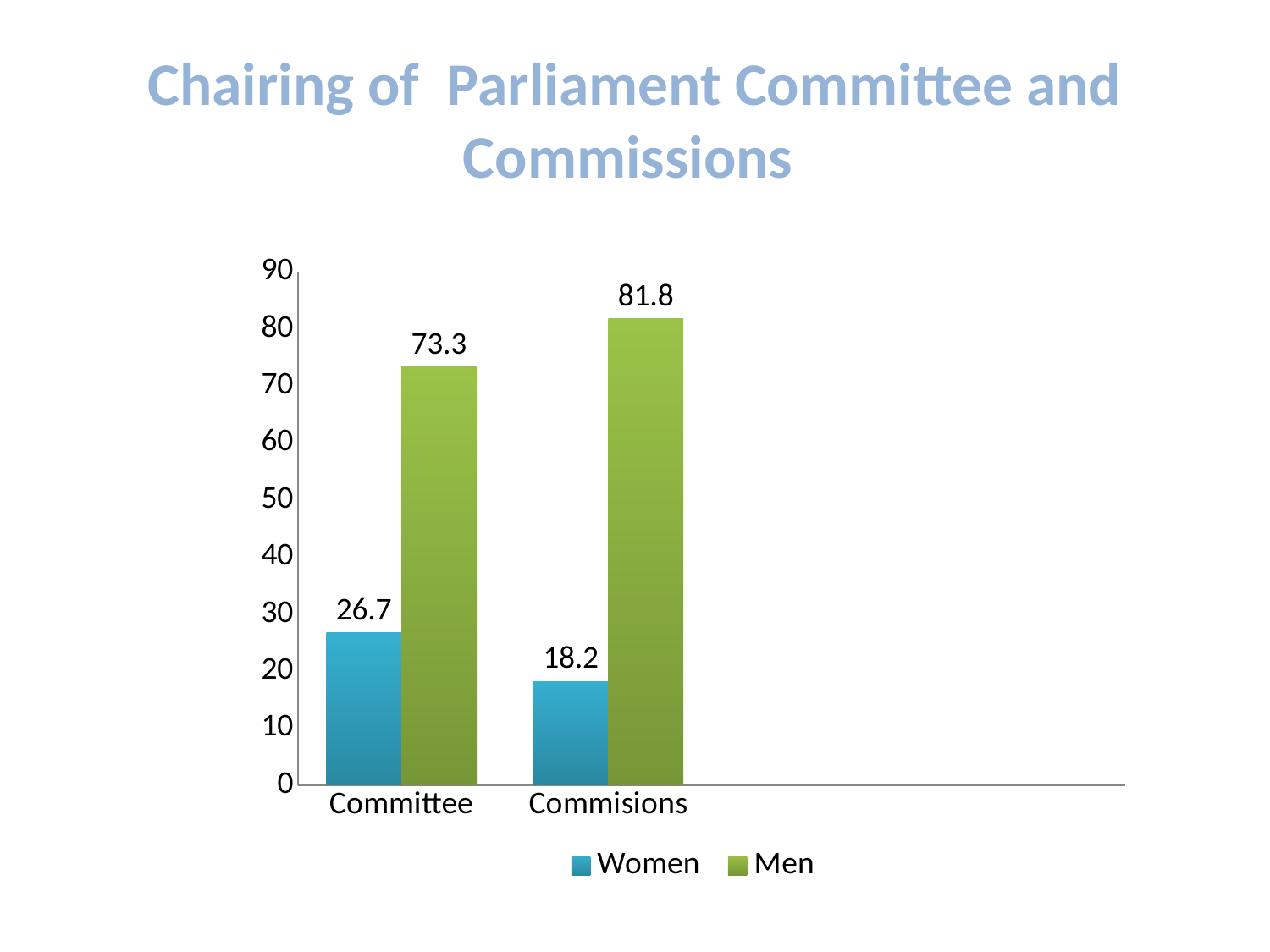

# Chairing of  Parliament Committee and Commissions

### Chart

| Category | Women  | Men |
|---|---|---|
| Committee | 26.7 | 73.3 |
| Commisions | 18.2 | 81.8 |